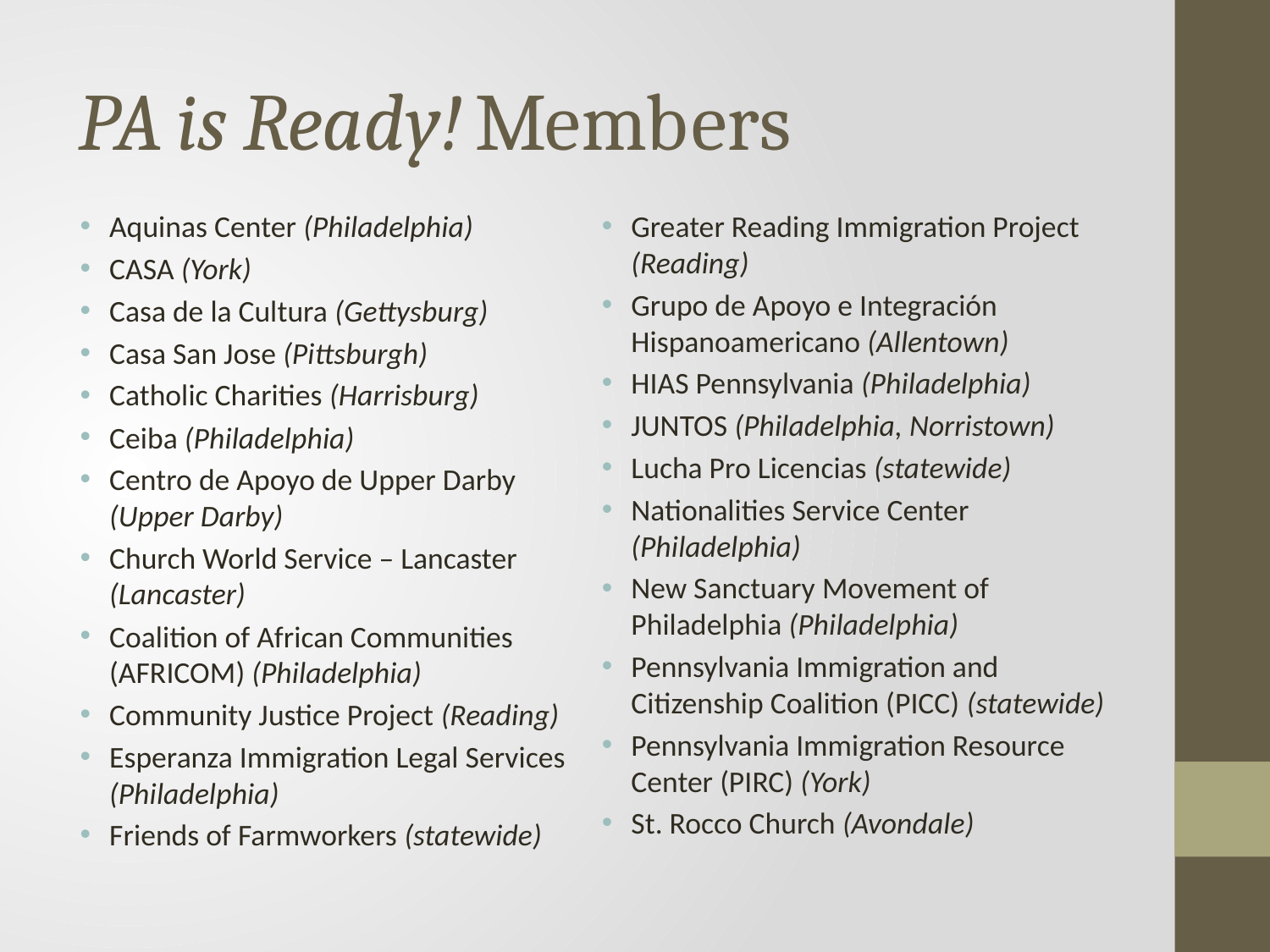

# PA is Ready! Members
Aquinas Center (Philadelphia)
CASA (York)
Casa de la Cultura (Gettysburg)
Casa San Jose (Pittsburgh)
Catholic Charities (Harrisburg)
Ceiba (Philadelphia)
Centro de Apoyo de Upper Darby (Upper Darby)
Church World Service – Lancaster (Lancaster)
Coalition of African Communities (AFRICOM) (Philadelphia)
Community Justice Project (Reading)
Esperanza Immigration Legal Services (Philadelphia)
Friends of Farmworkers (statewide)
Greater Reading Immigration Project (Reading)
Grupo de Apoyo e Integración Hispanoamericano (Allentown)
HIAS Pennsylvania (Philadelphia)
JUNTOS (Philadelphia, Norristown)
Lucha Pro Licencias (statewide)
Nationalities Service Center (Philadelphia)
New Sanctuary Movement of Philadelphia (Philadelphia)
Pennsylvania Immigration and Citizenship Coalition (PICC) (statewide)
Pennsylvania Immigration Resource Center (PIRC) (York)
St. Rocco Church (Avondale)